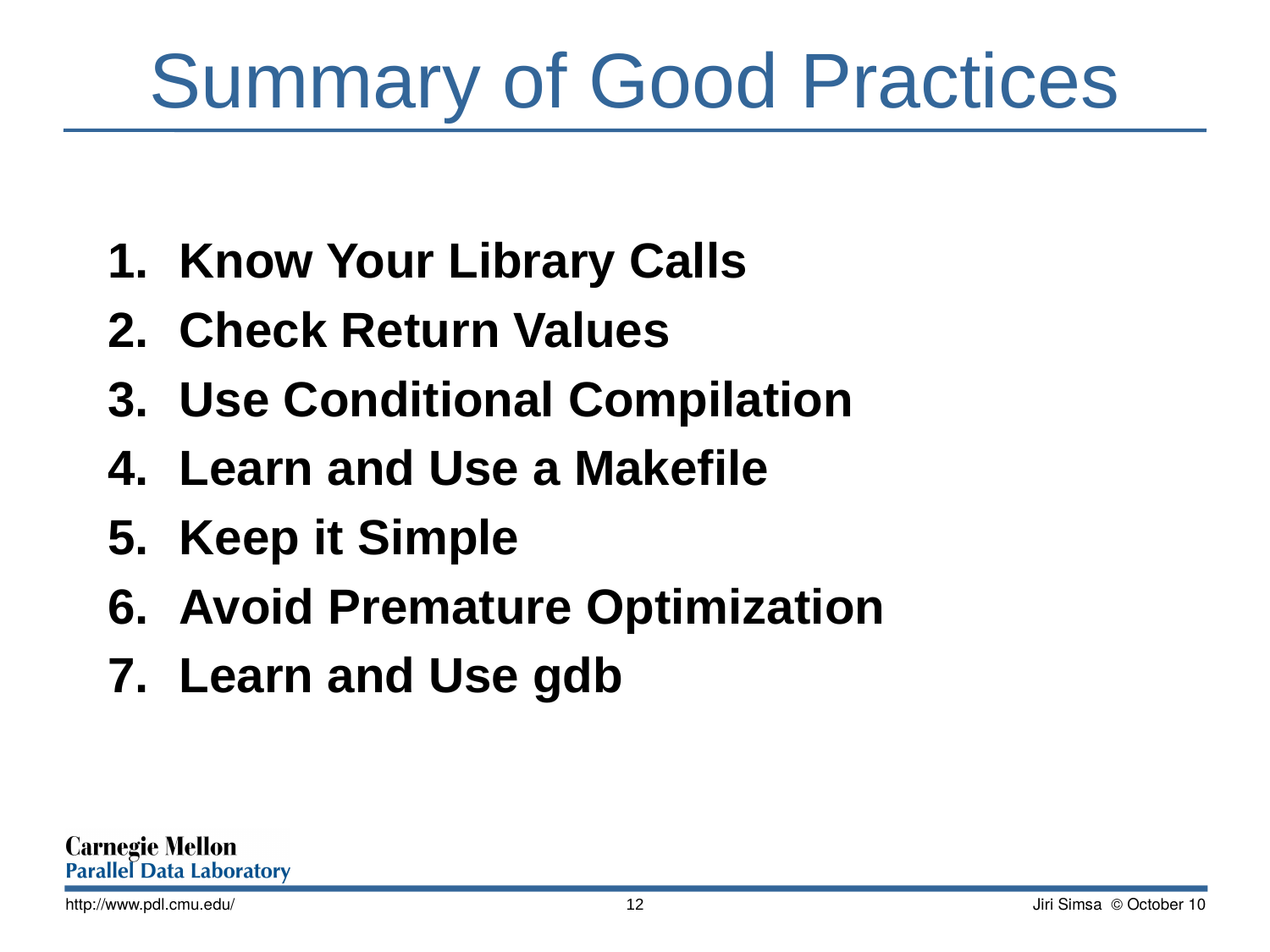

# Summary of Good Practices

Know Your Library Calls
Check Return Values
Use Conditional Compilation
Learn and Use a Makefile
Keep it Simple
Avoid Premature Optimization
Learn and Use gdb

http://www.pdl.cmu.edu/
12
Jiri Simsa  © October 10